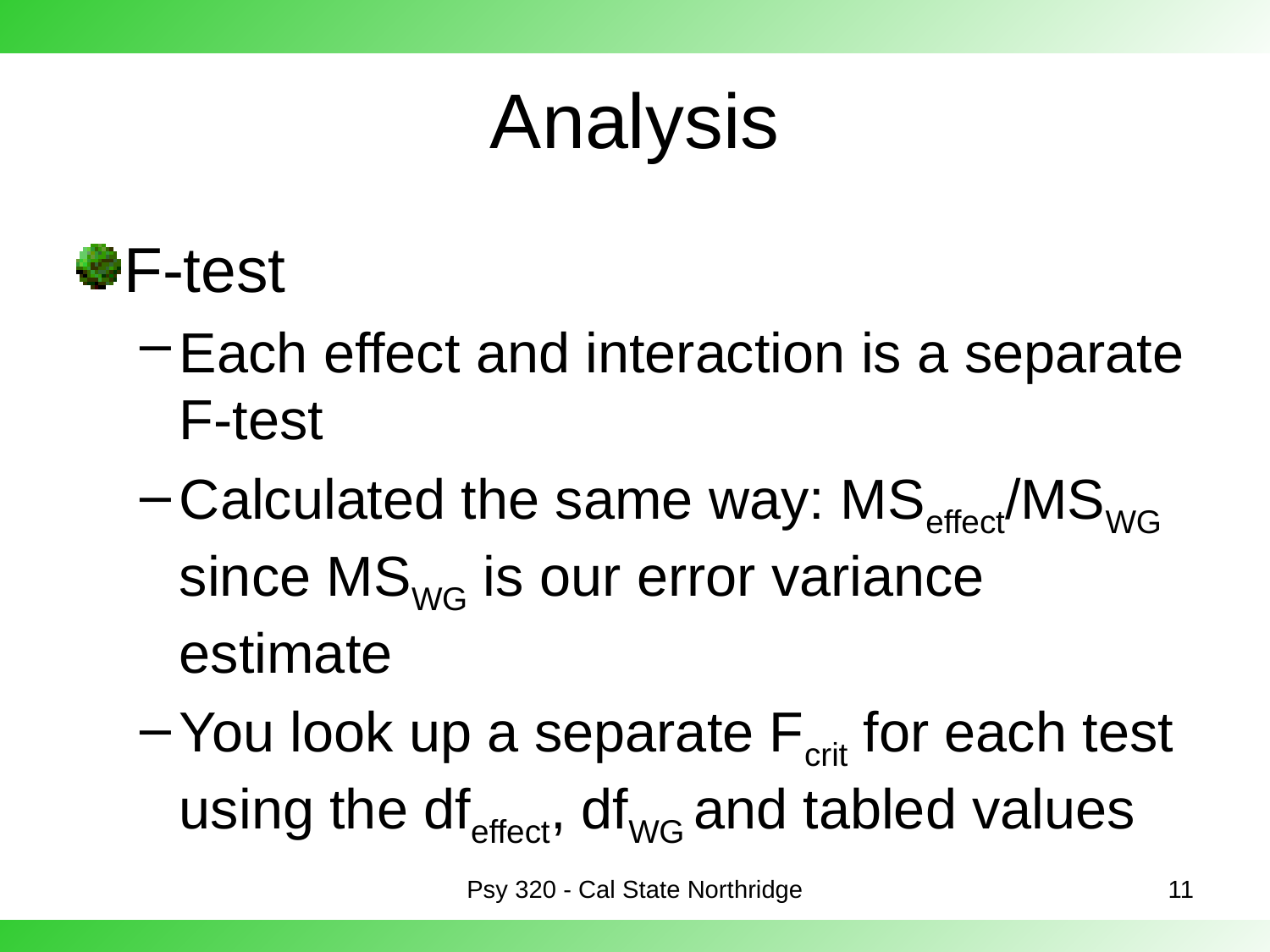

# Analysis
F-test
Each effect and interaction is a separate F-test
Calculated the same way: MSeffect/MSWG since MSWG is our error variance estimate
You look up a separate Fcrit for each test using the dfeffect, dfWG and tabled values
Psy 320 - Cal State Northridge
11